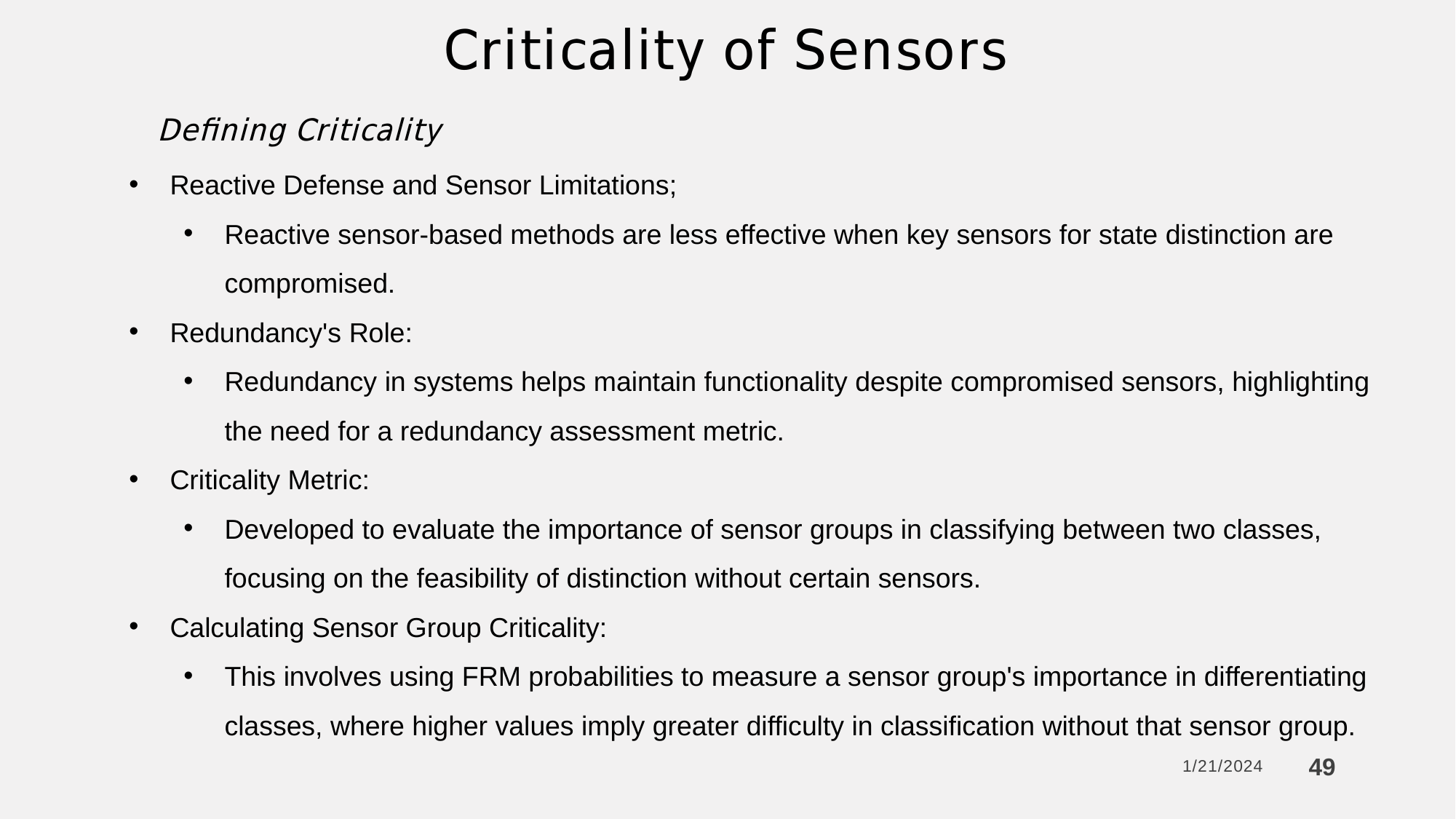

Criticality of Sensors
Defining Criticality
Reactive Defense and Sensor Limitations;
Reactive sensor-based methods are less effective when key sensors for state distinction are compromised.
Redundancy's Role:
Redundancy in systems helps maintain functionality despite compromised sensors, highlighting the need for a redundancy assessment metric.
Criticality Metric:
Developed to evaluate the importance of sensor groups in classifying between two classes, focusing on the feasibility of distinction without certain sensors.
Calculating Sensor Group Criticality:
This involves using FRM probabilities to measure a sensor group's importance in differentiating classes, where higher values imply greater difficulty in classification without that sensor group.
49
1/21/2024